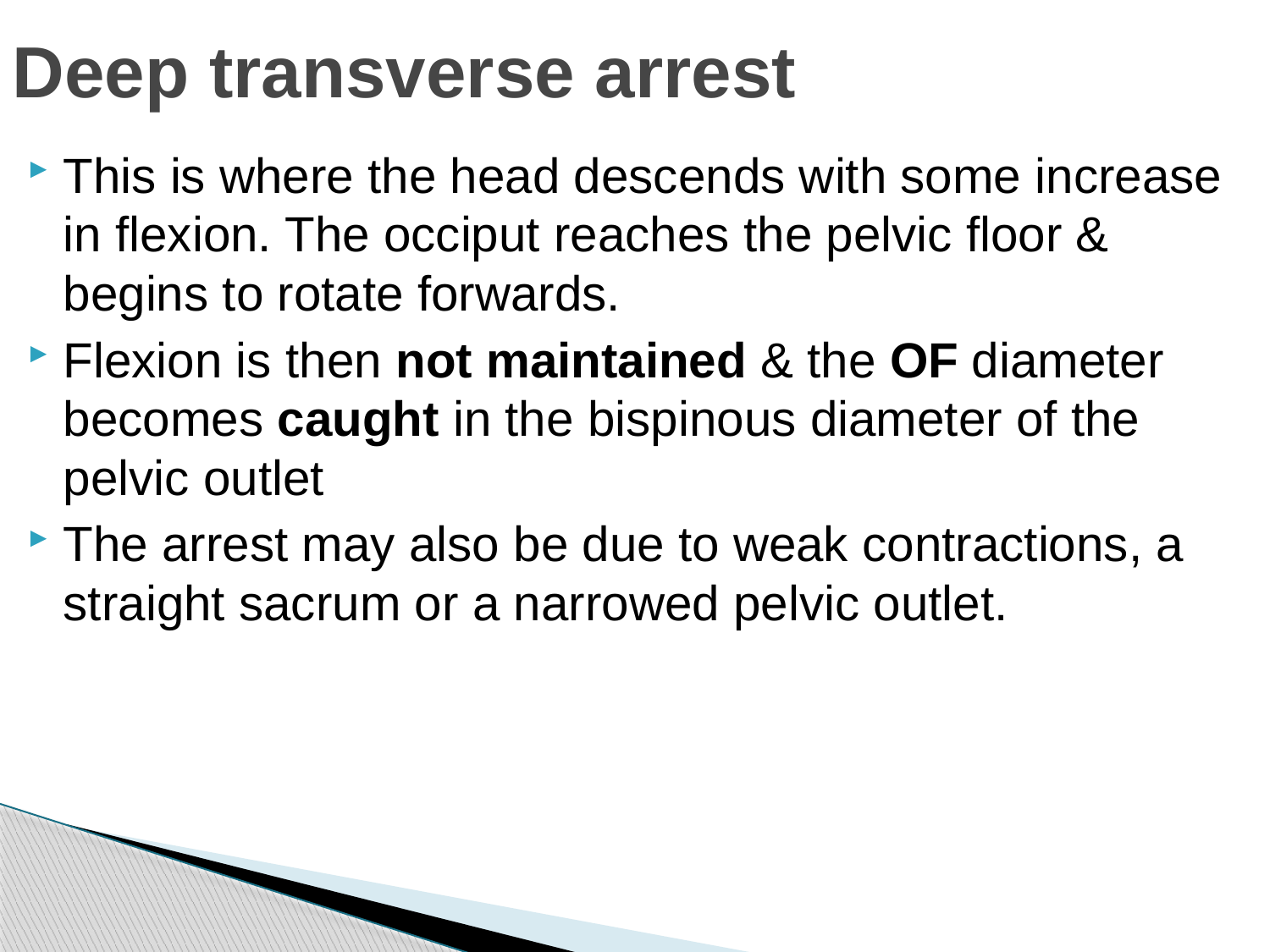

# Deep transverse arrest
This is where the head descends with some increase in flexion. The occiput reaches the pelvic floor & begins to rotate forwards.
Flexion is then not maintained & the OF diameter becomes caught in the bispinous diameter of the pelvic outlet
The arrest may also be due to weak contractions, a straight sacrum or a narrowed pelvic outlet.